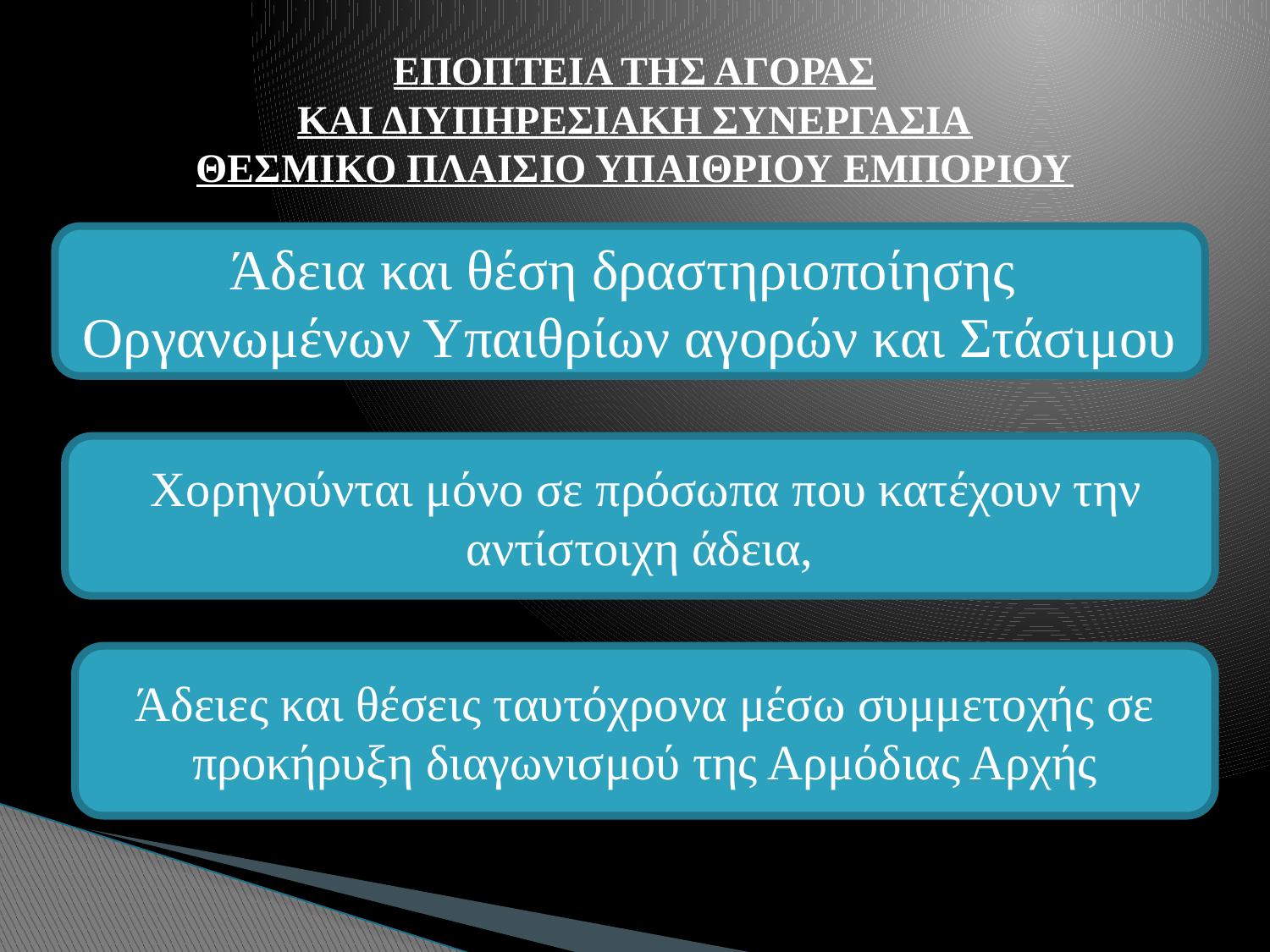

# ΕΠΟΠΤΕΙΑ ΤΗΣ ΑΓΟΡΑΣ ΚΑΙ ΔΙΥΠΗΡΕΣΙΑΚΗ ΣΥΝΕΡΓΑΣΙΑ ΘΕΣΜΙΚΟ ΠΛΑΙΣΙΟ ΥΠΑΙΘΡΙΟΥ ΕΜΠΟΡΙΟΥ
Άδεια και θέση δραστηριοποίησης
Οργανωμένων Υπαιθρίων αγορών και Στάσιμου
 Χορηγούνται μόνο σε πρόσωπα που κατέχουν την αντίστοιχη άδεια,
Άδειες και θέσεις ταυτόχρονα μέσω συμμετοχής σε προκήρυξη διαγωνισμού της Αρμόδιας Αρχής